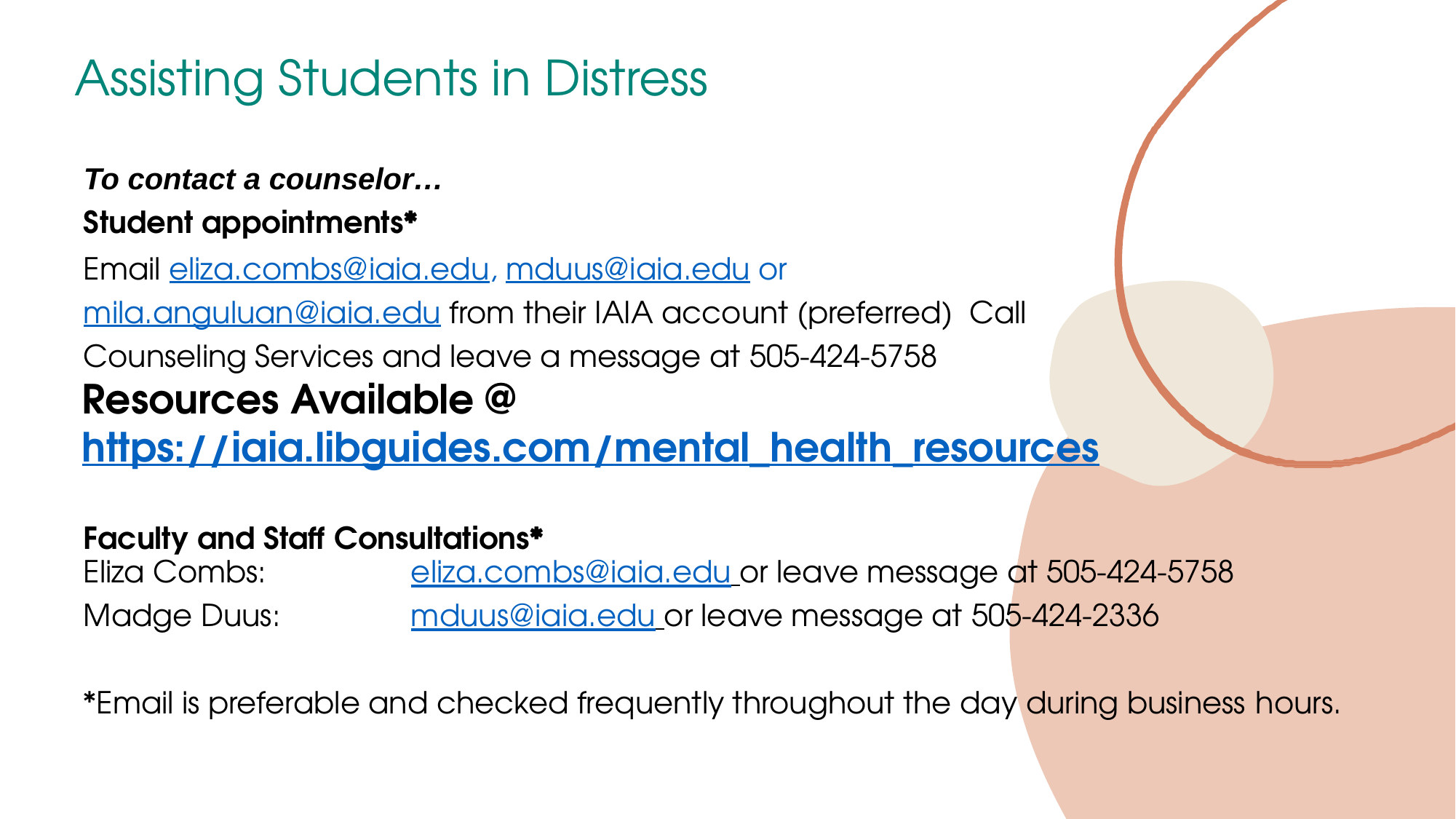

# Assisting Students in Distress
To contact a counselor…
Student appointments*
Email eliza.combs@iaia.edu, mduus@iaia.edu or mila.anguluan@iaia.edu from their IAIA account (preferred)  Call Counseling Services and leave a message at 505-424-5758
Resources Available @ https://iaia.libguides.com/mental_health_resources

Faculty and Staff Consultations*
Eliza Combs:  Madge Duus:
eliza.combs@iaia.edu or leave message at 505-424-5758  mduus@iaia.edu or leave message at 505-424-2336
*Email is preferable and checked frequently throughout the day during business hours.